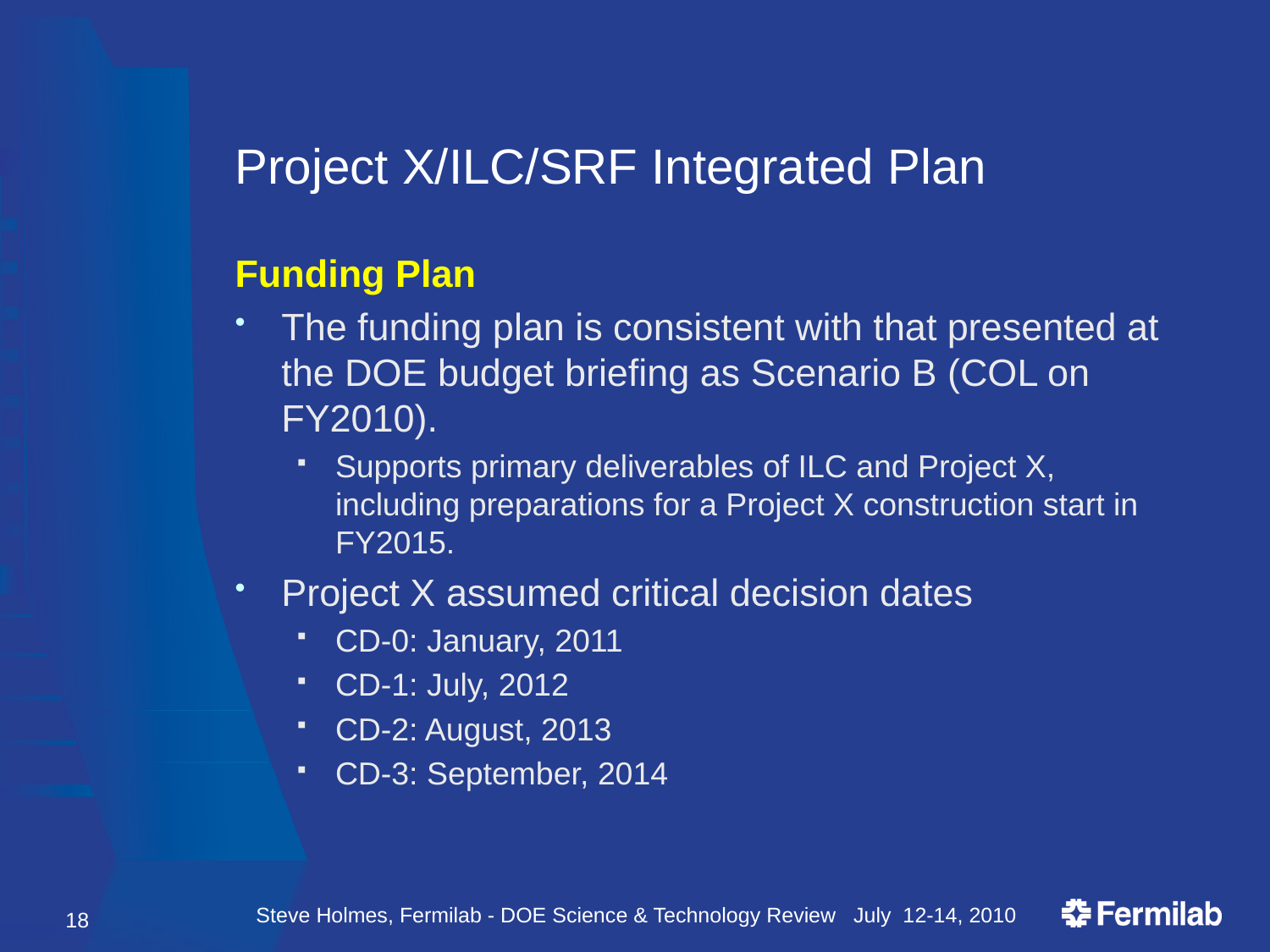

# Project X/ILC/SRF Integrated Plan
Funding Plan
The funding plan is consistent with that presented at the DOE budget briefing as Scenario B (COL on FY2010).
Supports primary deliverables of ILC and Project X, including preparations for a Project X construction start in FY2015.
Project X assumed critical decision dates
CD-0: January, 2011
CD-1: July, 2012
CD-2: August, 2013
CD-3: September, 2014

Steve Holmes, Fermilab - DOE Science & Technology Review   July  12-14, 2010
18